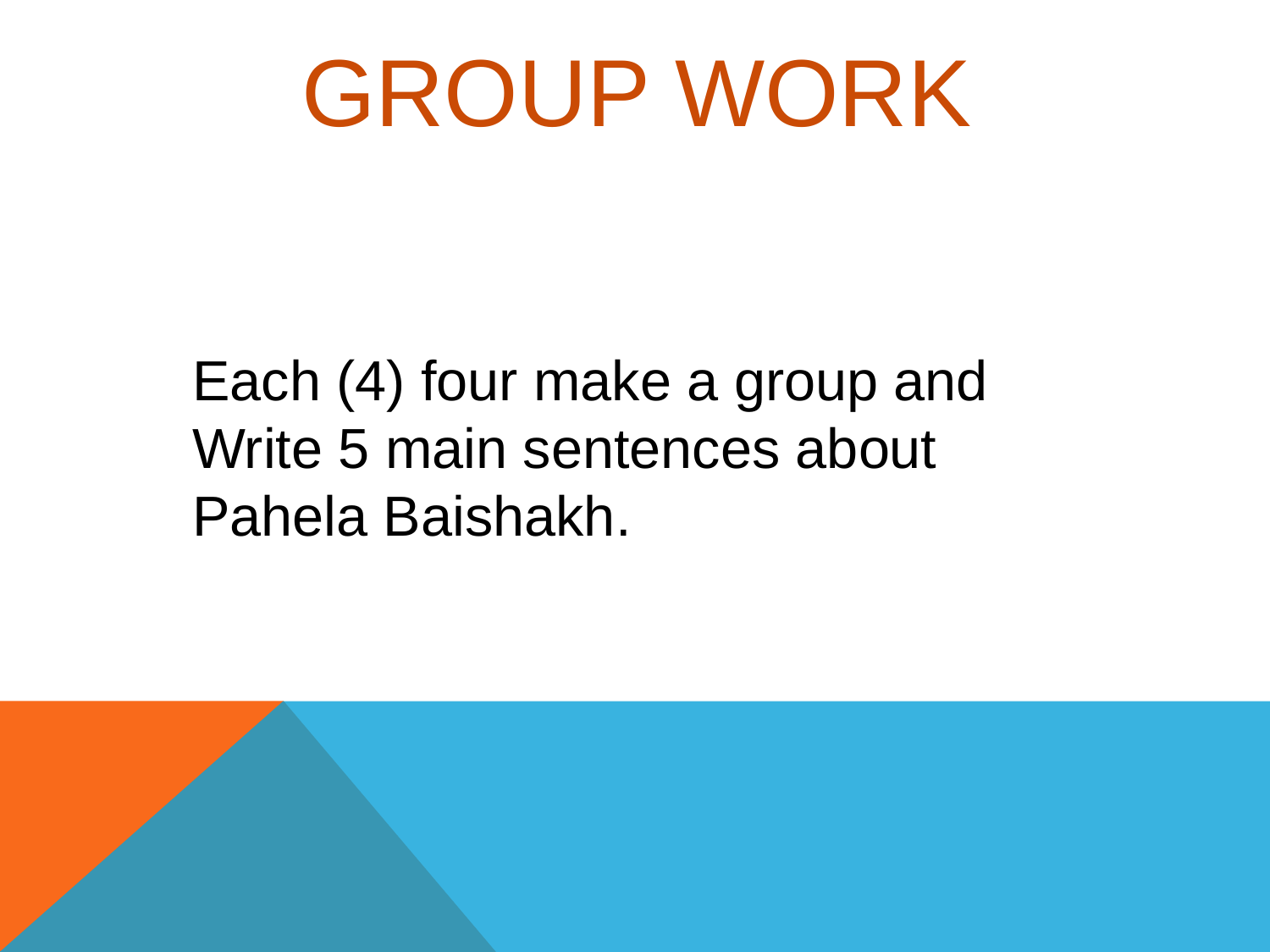

# Group Work
Each (4) four make a group and Write 5 main sentences about Pahela Baishakh.